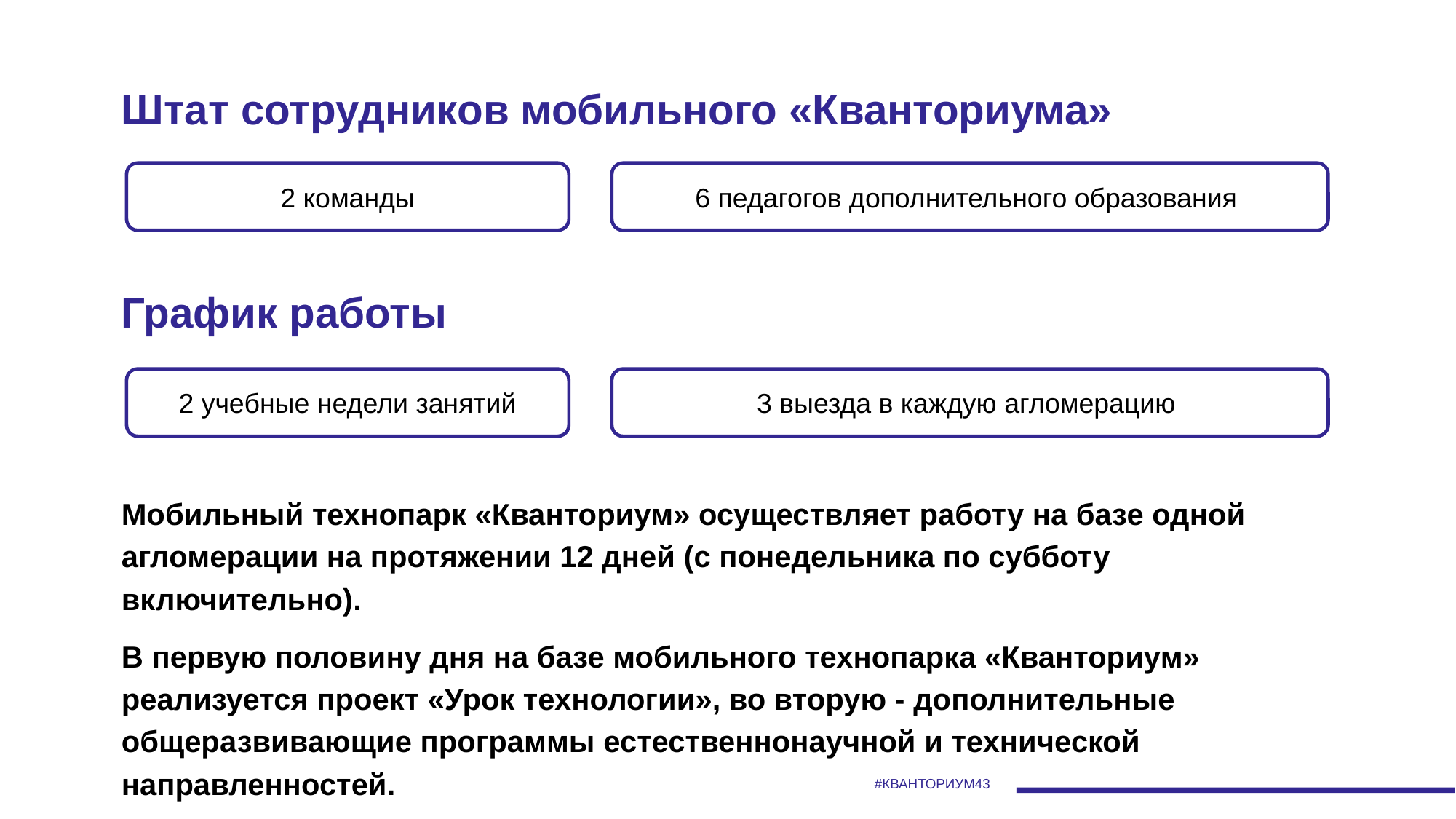

# Штат сотрудников мобильного «Кванториума»
2 команды
6 педагогов дополнительного образования
График работы
2 учебные недели занятий
3 выезда в каждую агломерацию
Мобильный технопарк «Кванториум» осуществляет работу на базе одной агломерации на протяжении 12 дней (с понедельника по субботу включительно).
В первую половину дня на базе мобильного технопарка «Кванториум» реализуется проект «Урок технологии», во вторую - дополнительные общеразвивающие программы естественнонаучной и технической направленностей.

#КВАНТОРИУМ43